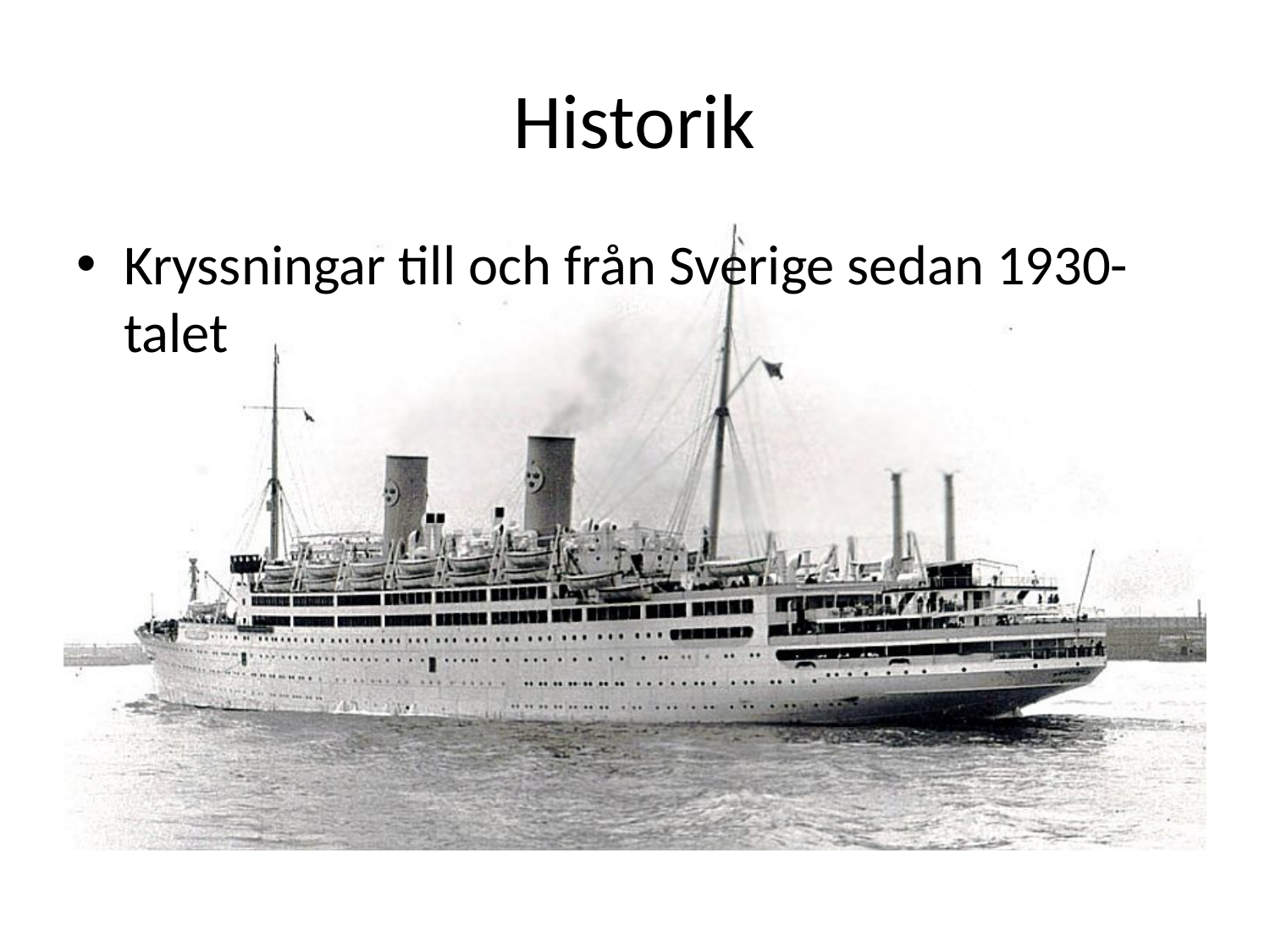

# Historik
Kryssningar till och från Sverige sedan 1930-talet